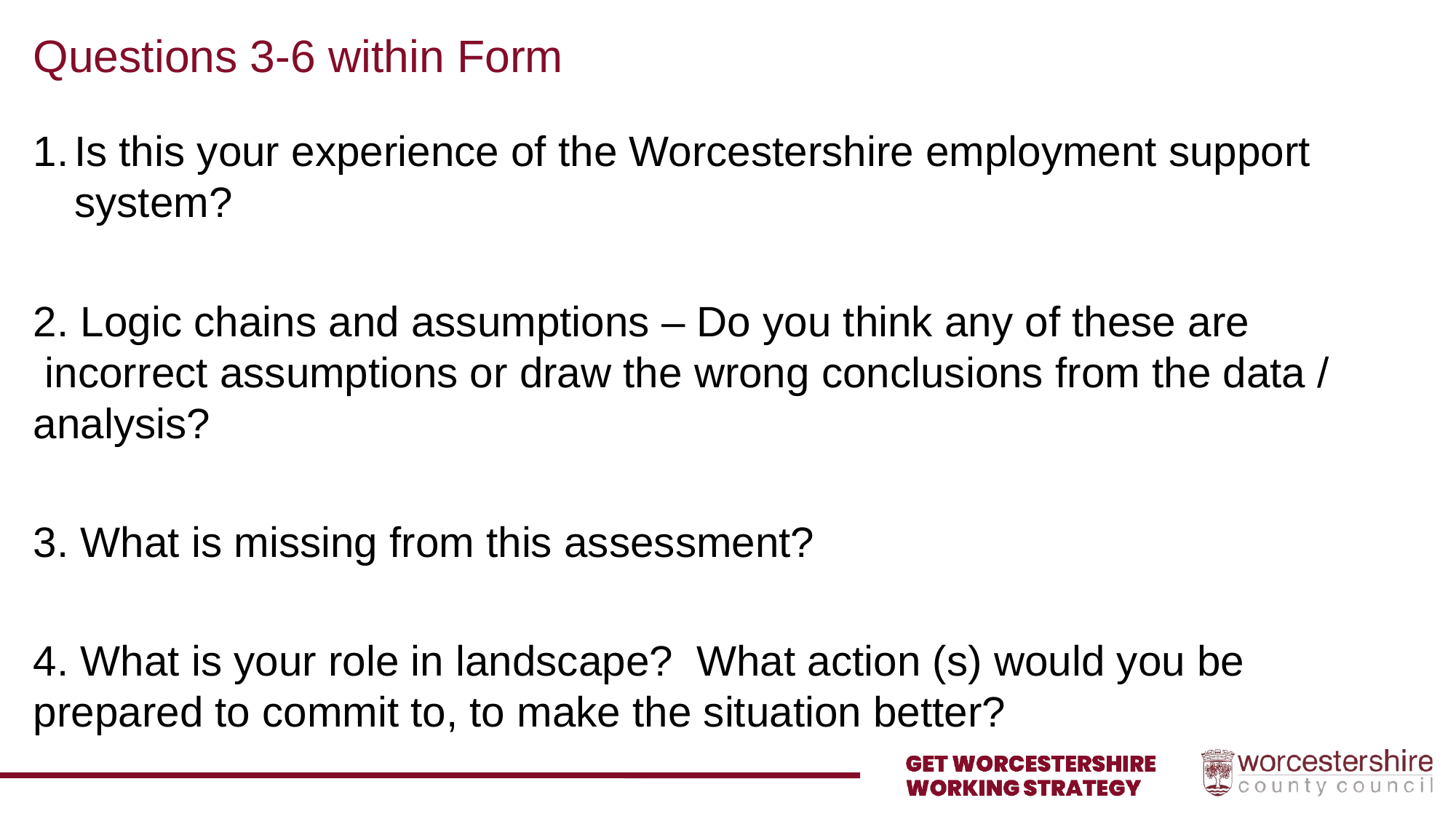

# Questions 3-6 within Form
Is this your experience of the Worcestershire employment support system?

2. Logic chains and assumptions – Do you think any of these are  incorrect assumptions or draw the wrong conclusions from the data / analysis?

3. What is missing from this assessment?

4. What is your role in landscape?  What action (s) would you be prepared to commit to, to make the situation better?